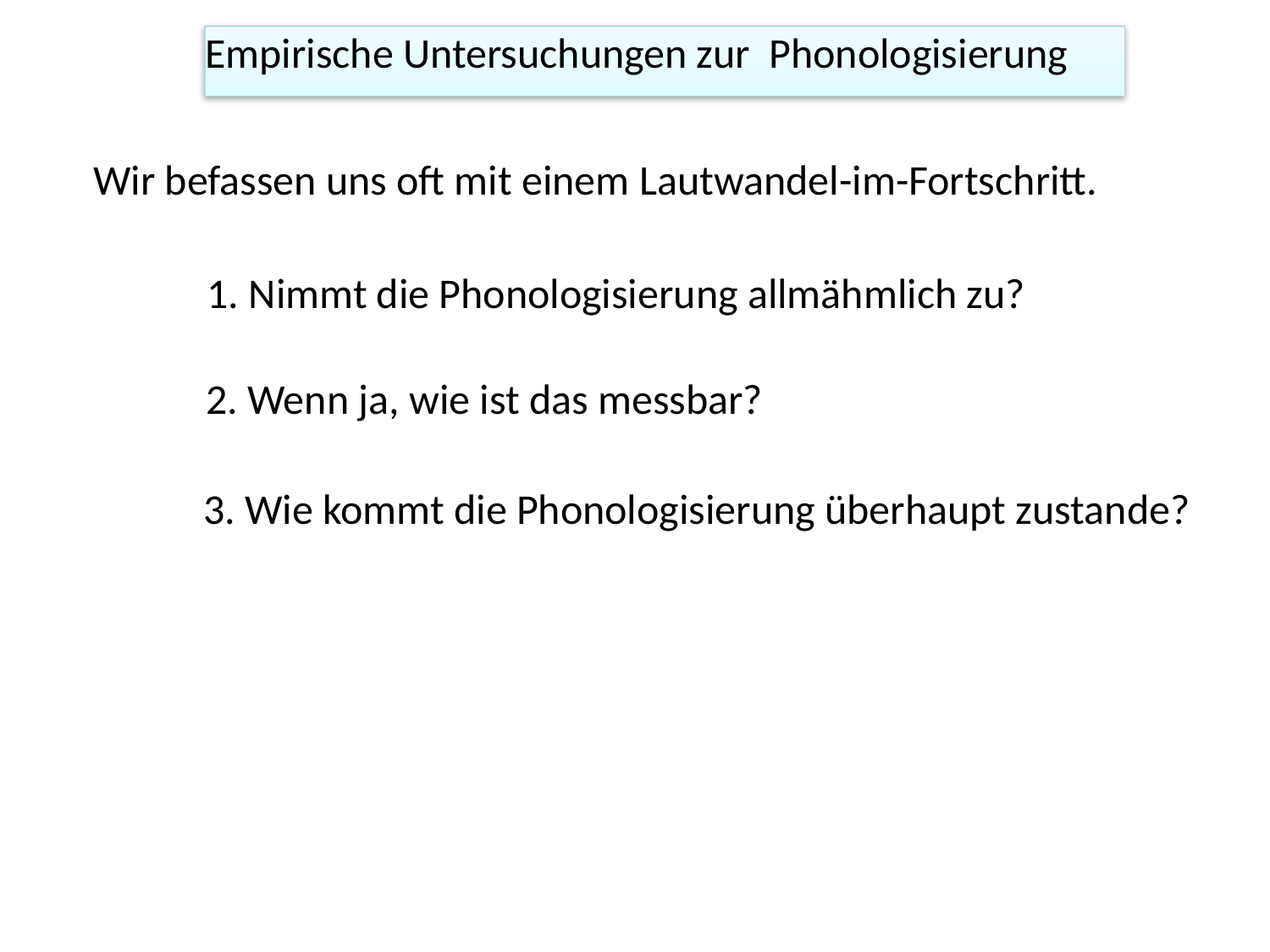

Empirische Untersuchungen zur  Phonologisierung
Wir befassen uns oft mit einem Lautwandel-im-Fortschritt.
1. Nimmt die Phonologisierung allmähmlich zu?
2. Wenn ja, wie ist das messbar?
3. Wie kommt die Phonologisierung überhaupt zustande?